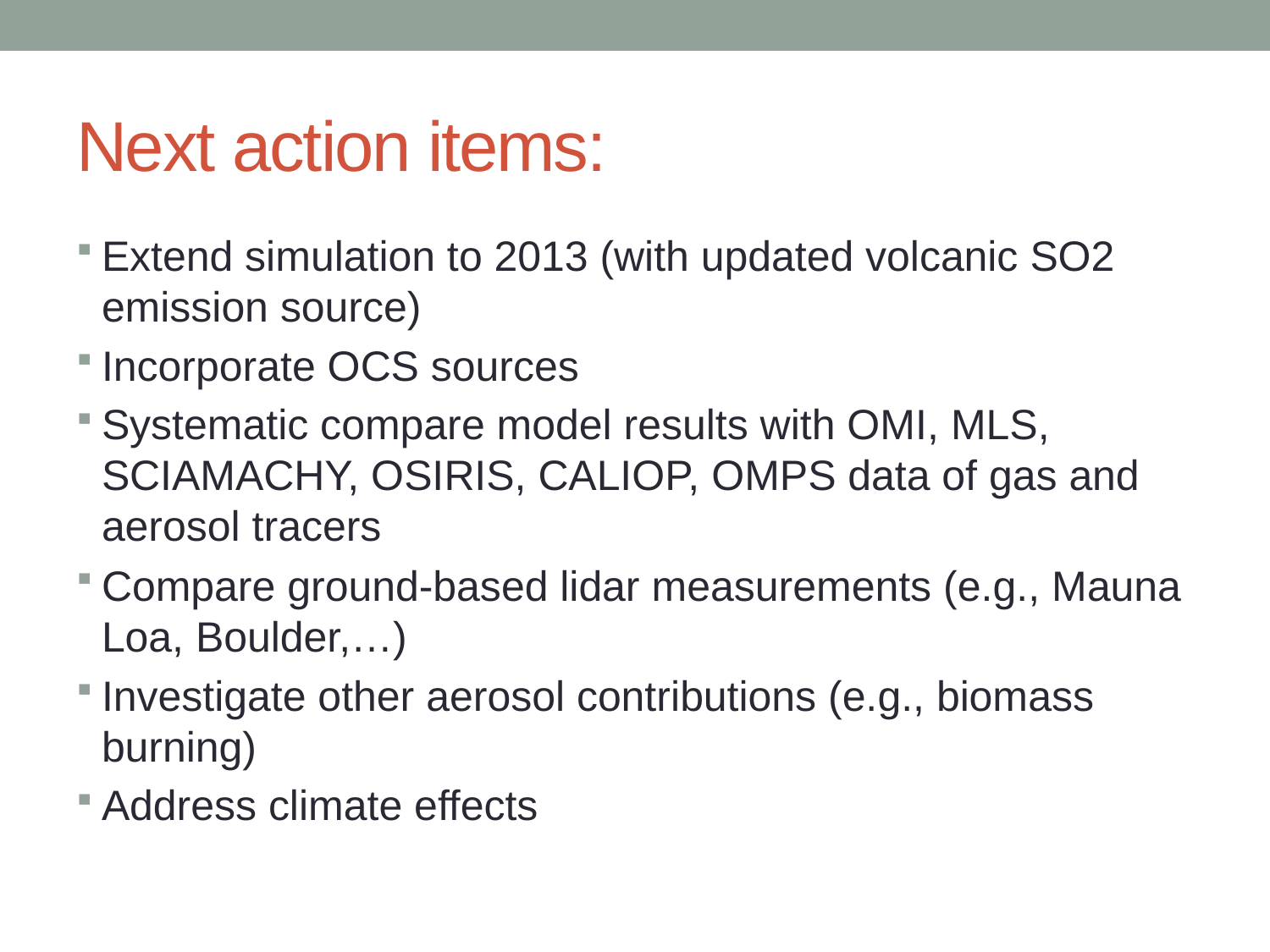

# Next action items:
Extend simulation to 2013 (with updated volcanic SO2 emission source)
Incorporate OCS sources
Systematic compare model results with OMI, MLS, SCIAMACHY, OSIRIS, CALIOP, OMPS data of gas and aerosol tracers
Compare ground-based lidar measurements (e.g., Mauna Loa, Boulder,…)
Investigate other aerosol contributions (e.g., biomass burning)
Address climate effects